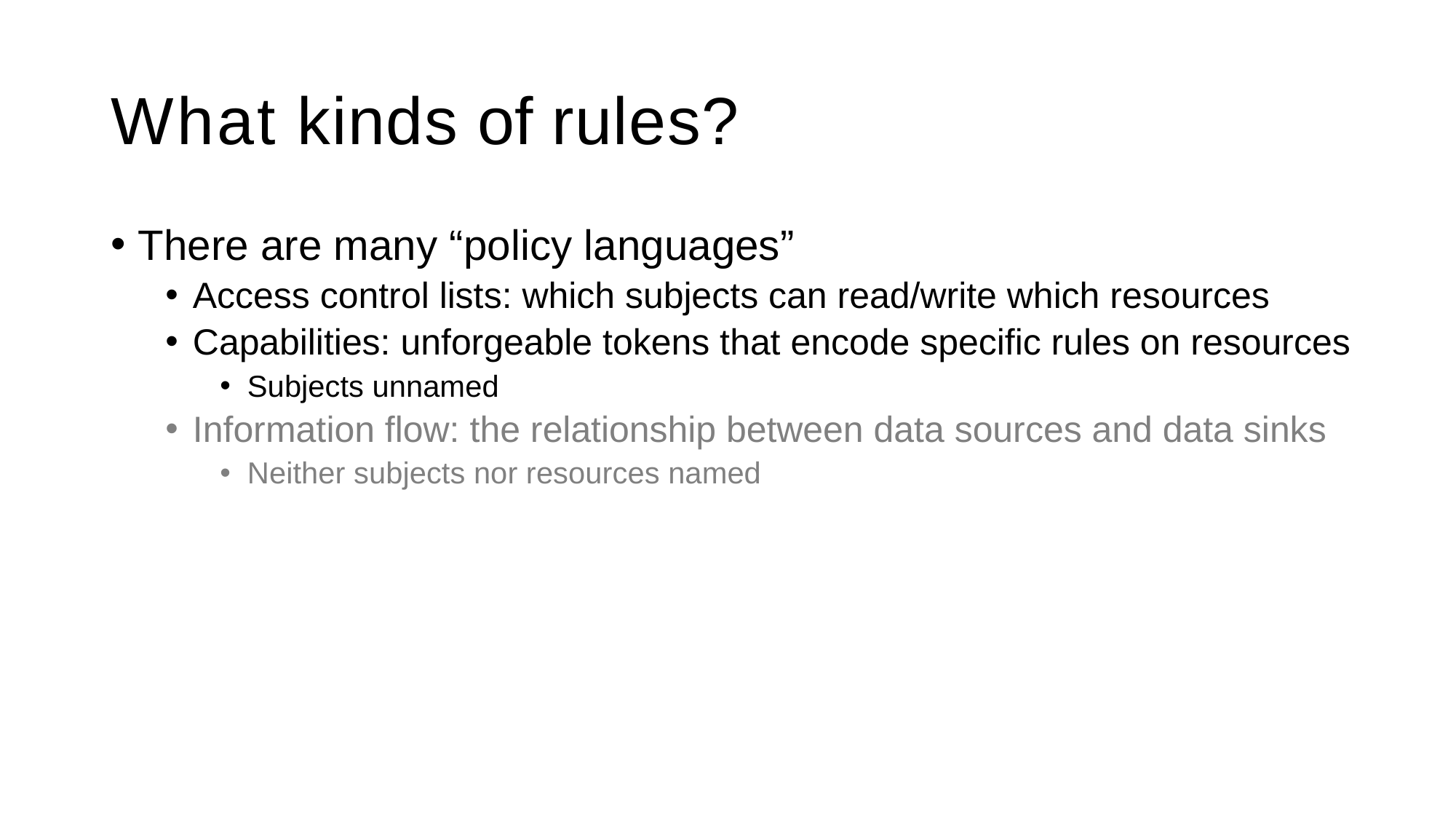

# What kinds of rules?
There are many “policy languages”
Access control lists: which subjects can read/write which resources
Capabilities: unforgeable tokens that encode specific rules on resources
Subjects unnamed
Information flow: the relationship between data sources and data sinks
Neither subjects nor resources named